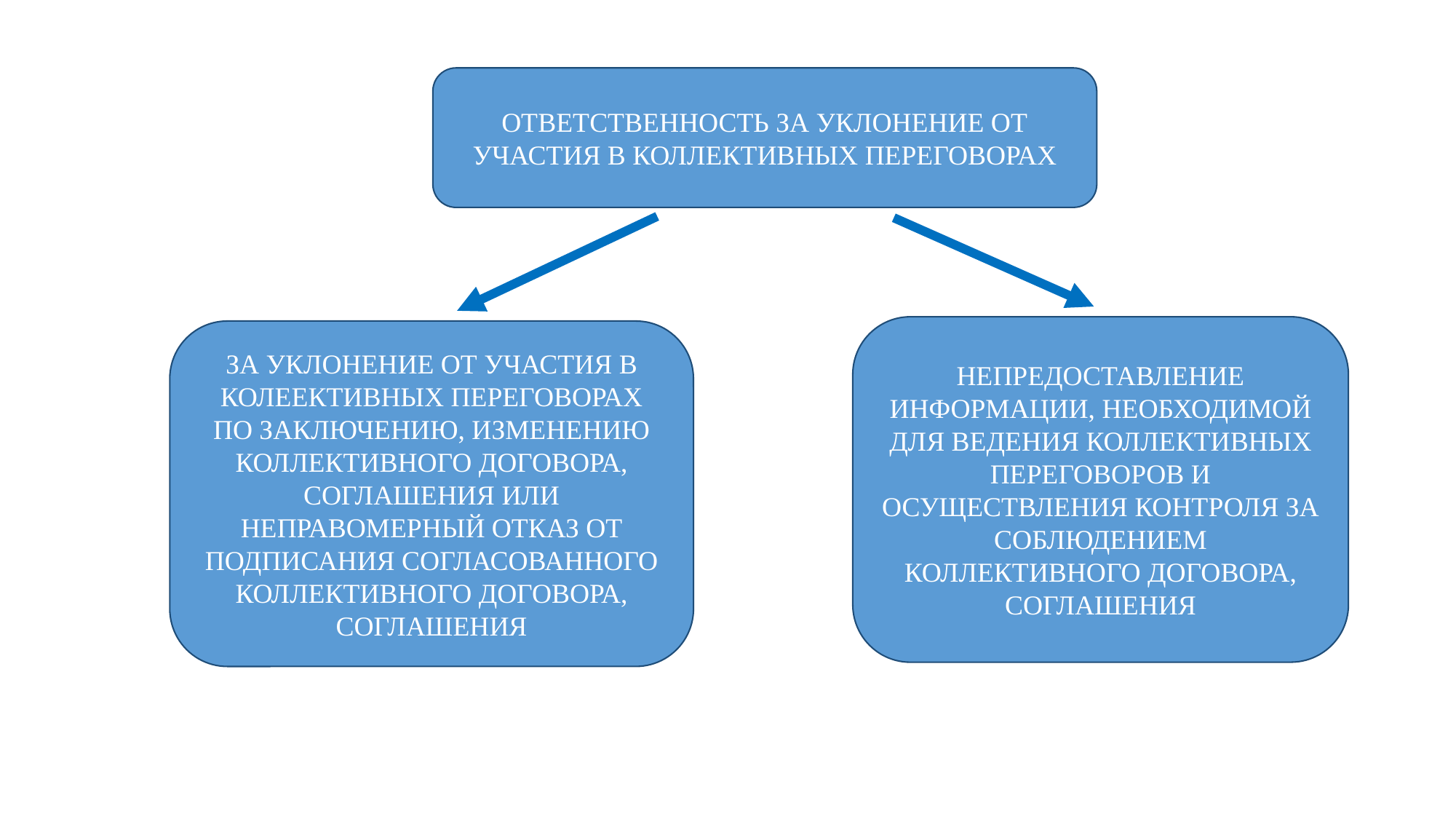

ОТВЕТСТВЕННОСТЬ ЗА УКЛОНЕНИЕ ОТ УЧАСТИЯ В КОЛЛЕКТИВНЫХ ПЕРЕГОВОРАХ

НЕПРЕДОСТАВЛЕНИЕ ИНФОРМАЦИИ, НЕОБХОДИМОЙ ДЛЯ ВЕДЕНИЯ КОЛЛЕКТИВНЫХ ПЕРЕГОВОРОВ И ОСУЩЕСТВЛЕНИЯ КОНТРОЛЯ ЗА СОБЛЮДЕНИЕМ КОЛЛЕКТИВНОГО ДОГОВОРА, СОГЛАШЕНИЯ
ЗА УКЛОНЕНИЕ ОТ УЧАСТИЯ В КОЛЕЕКТИВНЫХ ПЕРЕГОВОРАХ ПО ЗАКЛЮЧЕНИЮ, ИЗМЕНЕНИЮ КОЛЛЕКТИВНОГО ДОГОВОРА, СОГЛАШЕНИЯ ИЛИ НЕПРАВОМЕРНЫЙ ОТКАЗ ОТ ПОДПИСАНИЯ СОГЛАСОВАННОГО КОЛЛЕКТИВНОГО ДОГОВОРА, СОГЛАШЕНИЯ